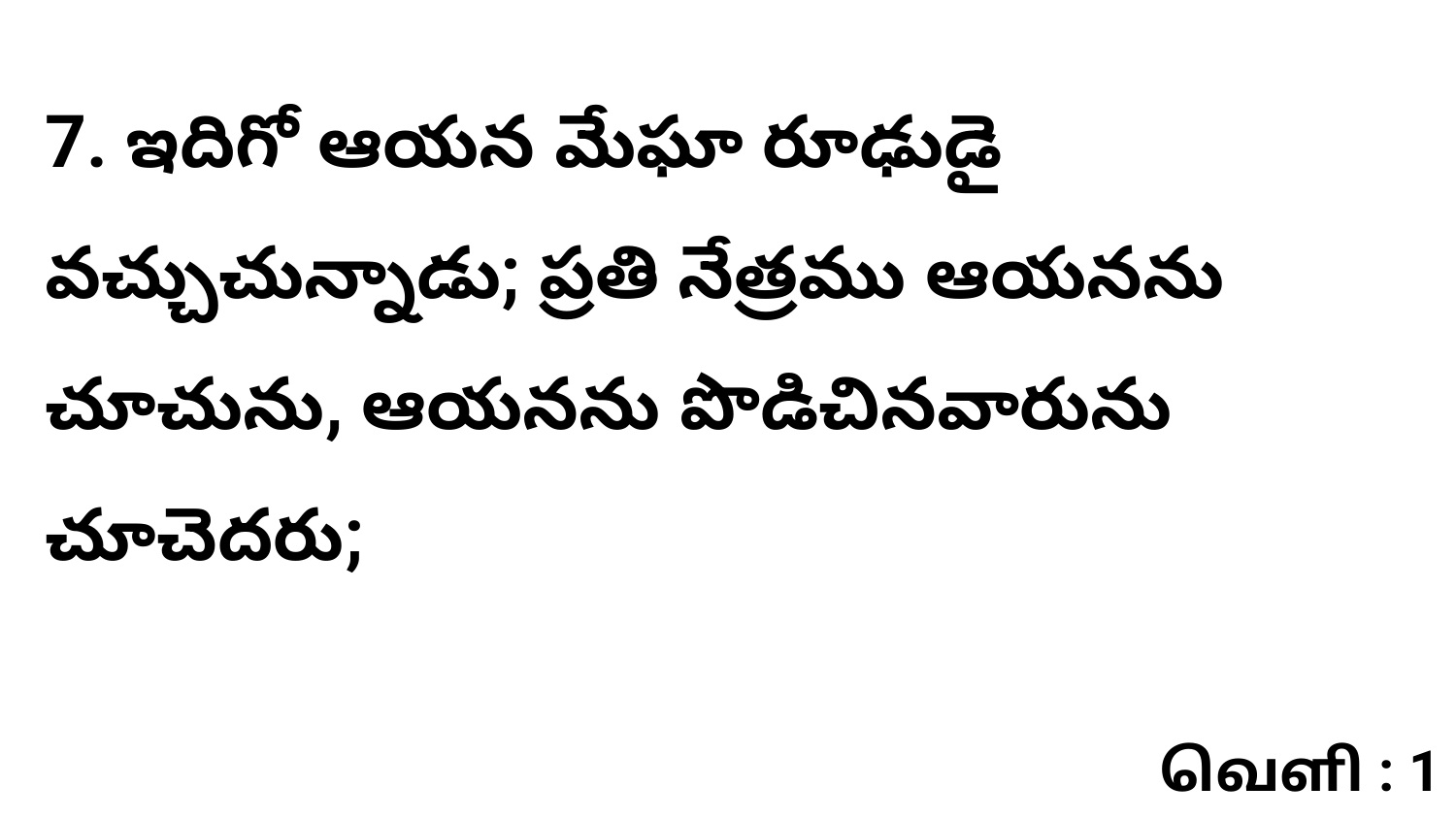

7. ఇదిగో ఆయన మేఘా రూఢుడై వచ్చుచున్నాడు; ప్రతి నేత్రము ఆయనను చూచును, ఆయనను పొడిచినవారును చూచెదరు;
வெளி : 1